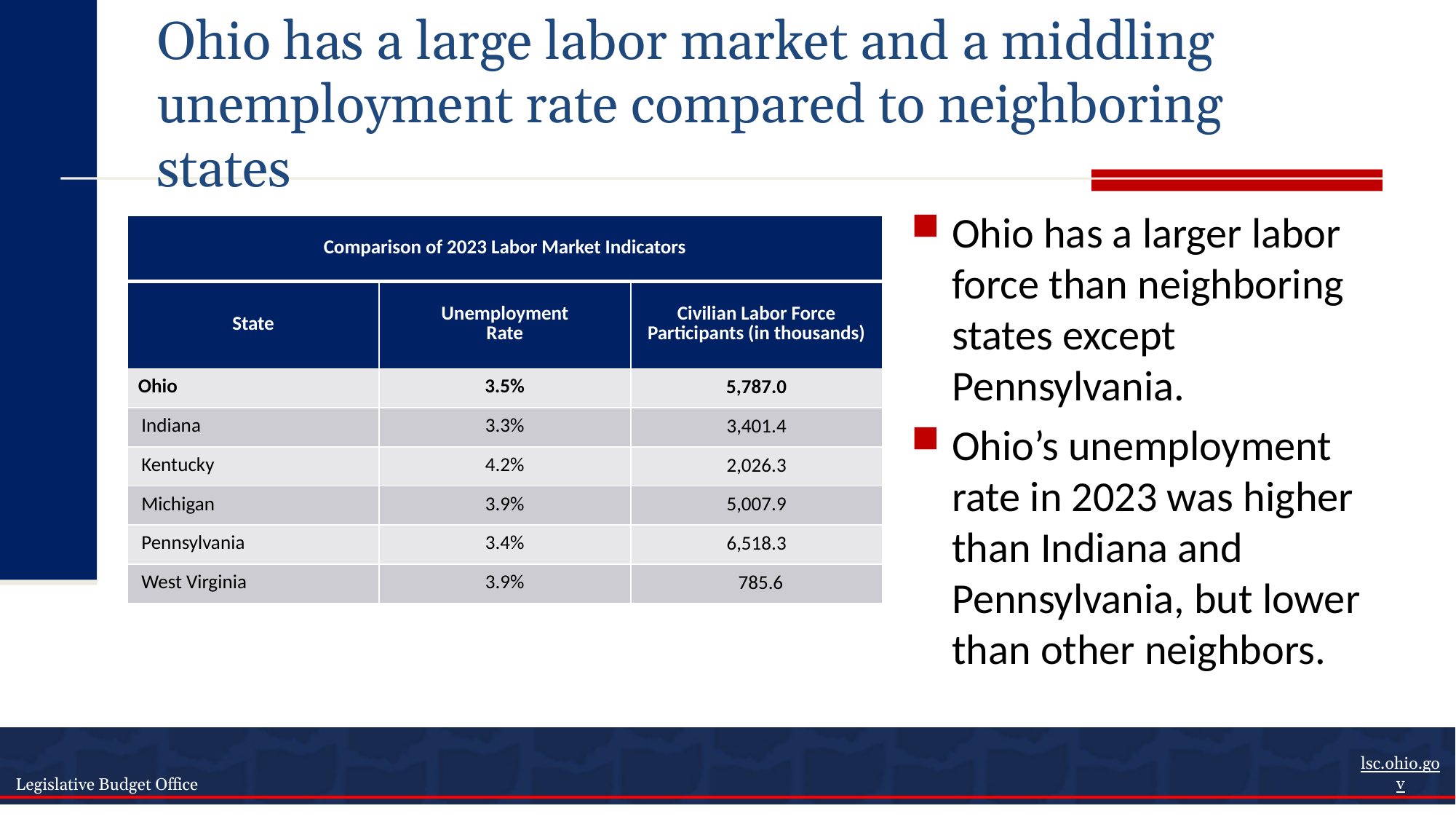

# Ohio has a large labor market and a middling unemployment rate compared to neighboring states
Ohio has a larger labor force than neighboring states except Pennsylvania.
Ohio’s unemployment rate in 2023 was higher than Indiana and Pennsylvania, but lower than other neighbors.

| Comparison of 2023 Labor Market Indicators |  |  |
| --- | --- | --- |
| State | Unemployment Rate | Civilian Labor Force Participants (in thousands) |
| Ohio | 3.5% | 5,787.0 |
| Indiana | 3.3% | 3,401.4 |
| Kentucky | 4.2% | 2,026.3 |
| Michigan | 3.9% | 5,007.9 |
| Pennsylvania | 3.4% | 6,518.3 |
| West Virginia | 3.9% | 785.6 |